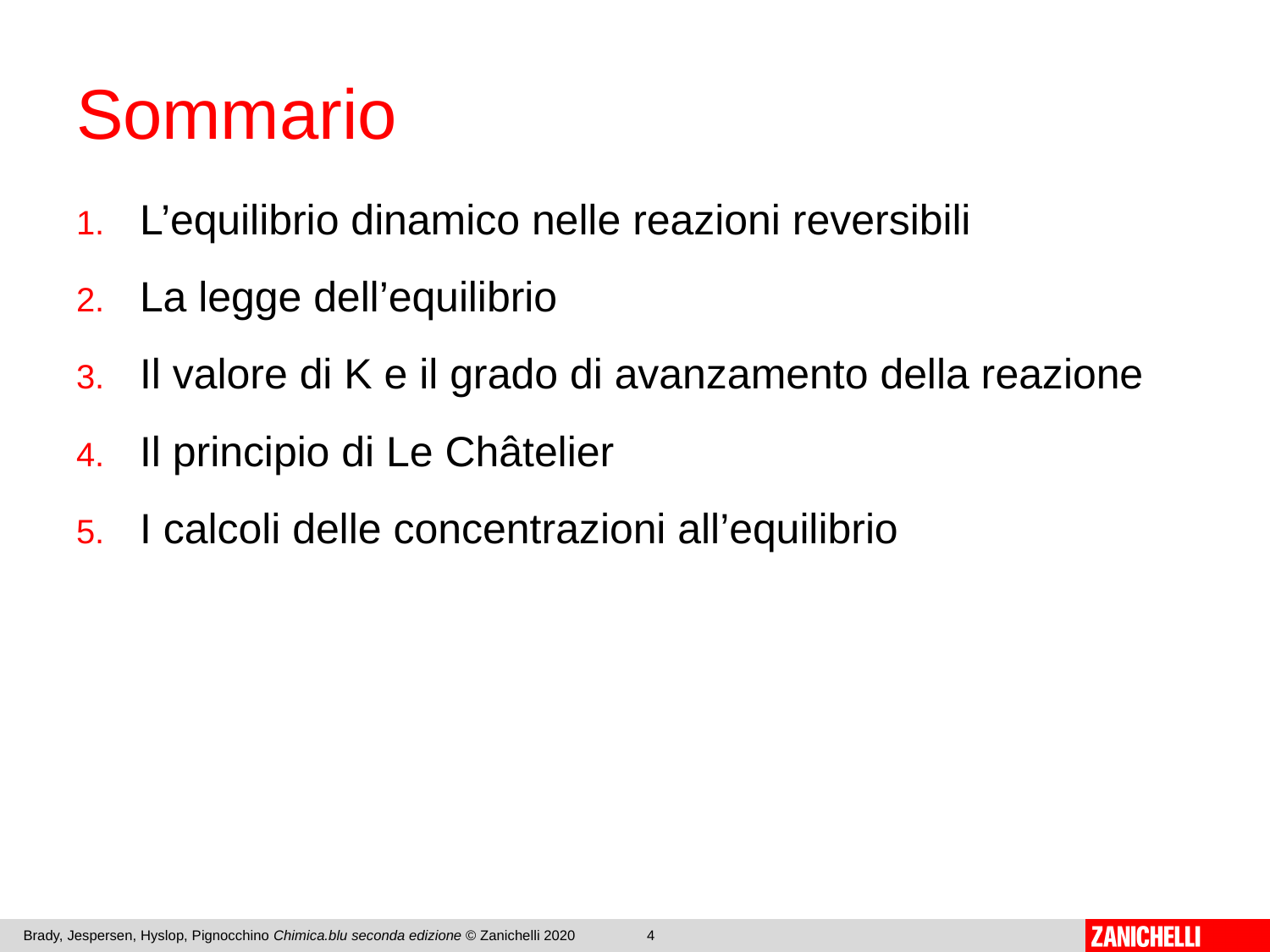

# Sommario
L’equilibrio dinamico nelle reazioni reversibili
La legge dell’equilibrio
Il valore di K e il grado di avanzamento della reazione
Il principio di Le Châtelier
I calcoli delle concentrazioni all’equilibrio
Brady, Jespersen, Hyslop, Pignocchino Chimica.blu seconda edizione © Zanichelli 2020